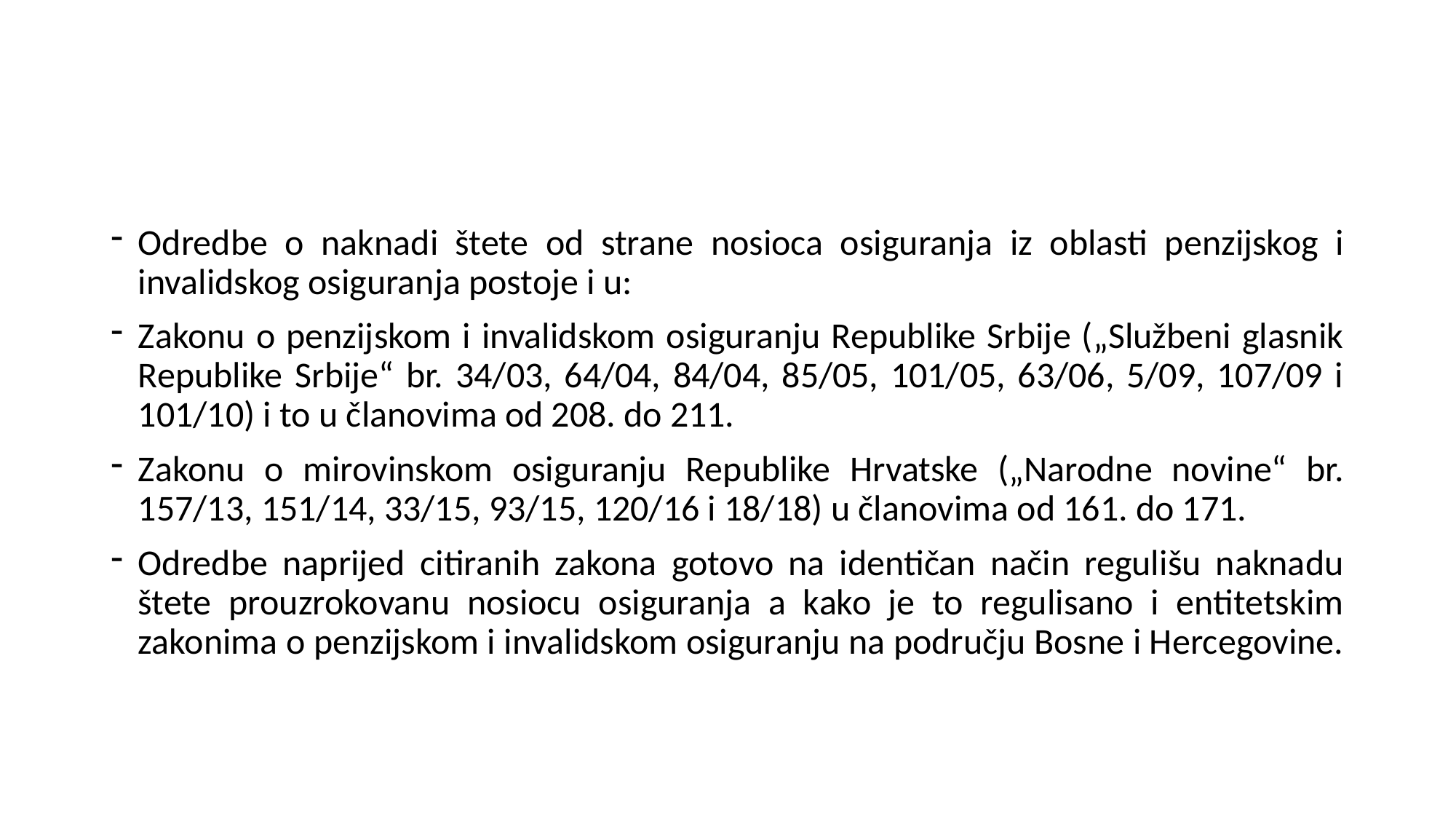

#
Odredbe o naknadi štete od strane nosioca osiguranja iz oblasti penzijskog i invalidskog osiguranja postoje i u:
Zakonu o penzijskom i invalidskom osiguranju Republike Srbije („Službeni glasnik Republike Srbije“ br. 34/03, 64/04, 84/04, 85/05, 101/05, 63/06, 5/09, 107/09 i 101/10) i to u članovima od 208. do 211.
Zakonu o mirovinskom osiguranju Republike Hrvatske („Narodne novine“ br. 157/13, 151/14, 33/15, 93/15, 120/16 i 18/18) u članovima od 161. do 171.
Odredbe naprijed citiranih zakona gotovo na identičan način regulišu naknadu štete prouzrokovanu nosiocu osiguranja a kako je to regulisano i entitetskim zakonima o penzijskom i invalidskom osiguranju na području Bosne i Hercegovine.